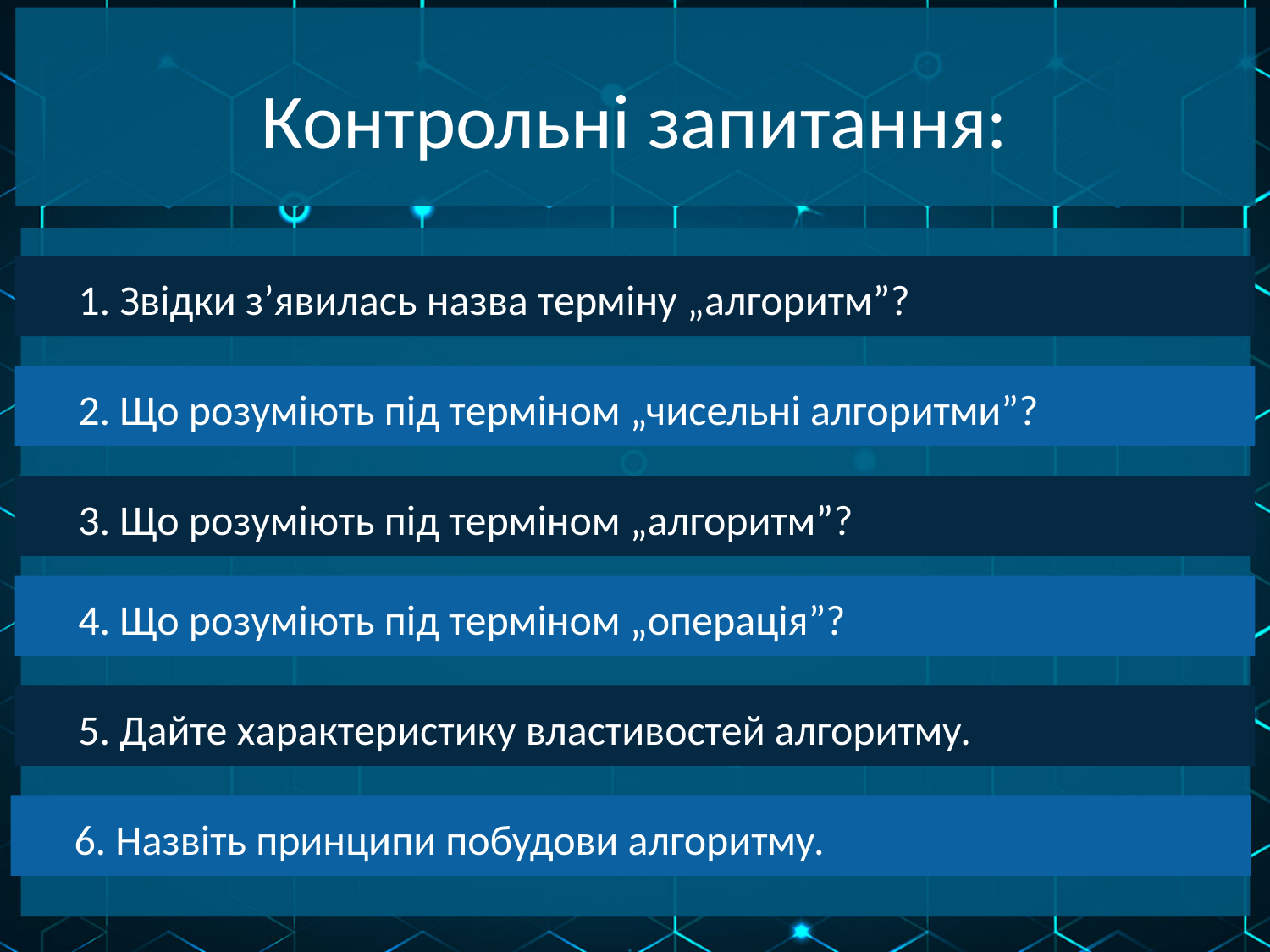

# Контрольні запитання:
1. Звідки з’явилась назва терміну „алгоритм”?
2. Що розуміють під терміном „чисельні алгоритми”?
3. Що розуміють під терміном „алгоритм”?
4. Що розуміють під терміном „операція”?
5. Дайте характеристику властивостей алгоритму.
6. Назвіть принципи побудови алгоритму.